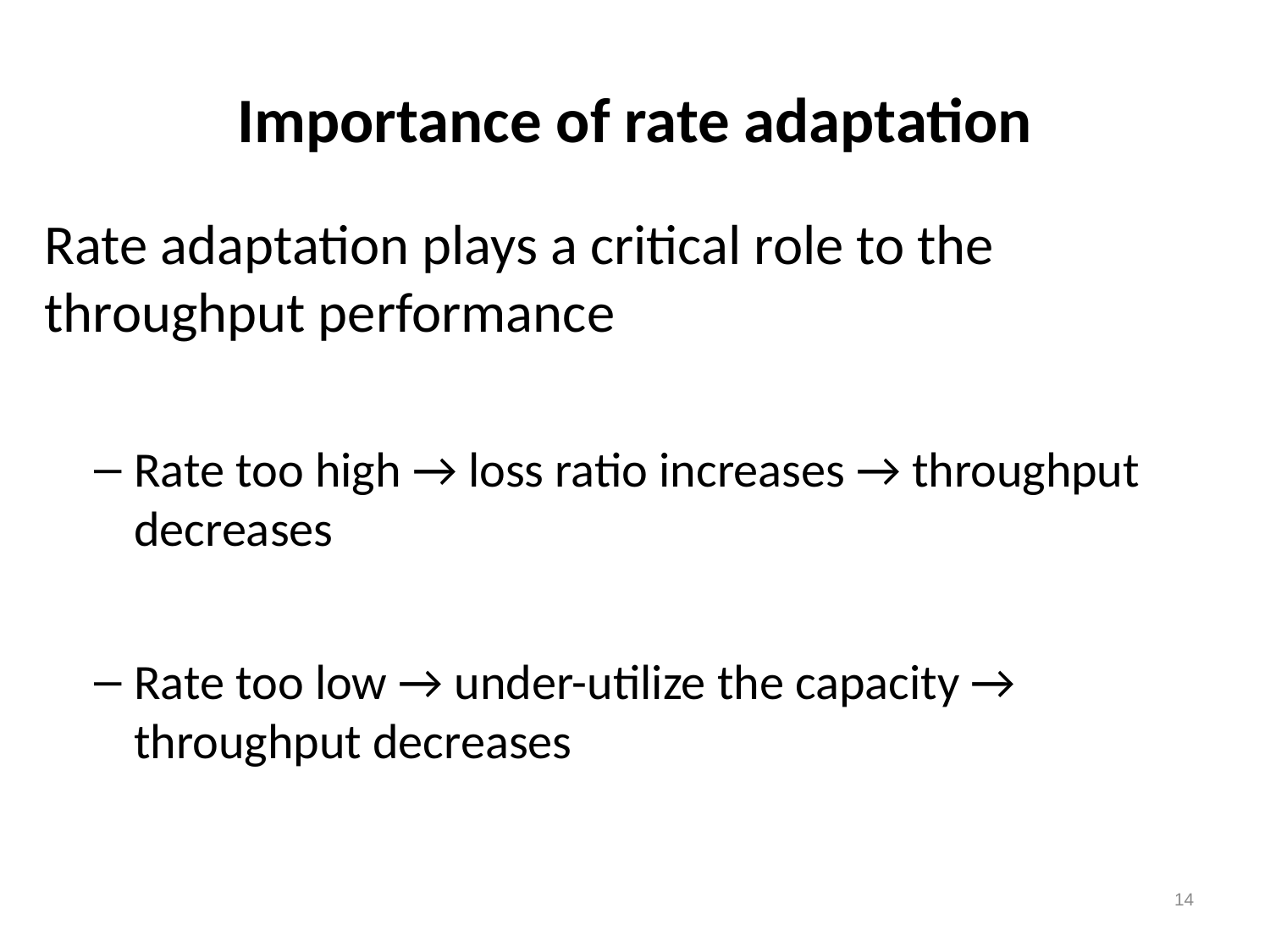

# Importance of rate adaptation
Rate adaptation plays a critical role to the throughput performance

Rate too high → loss ratio increases → throughput decreases

Rate too low → under-utilize the capacity → throughput decreases

14